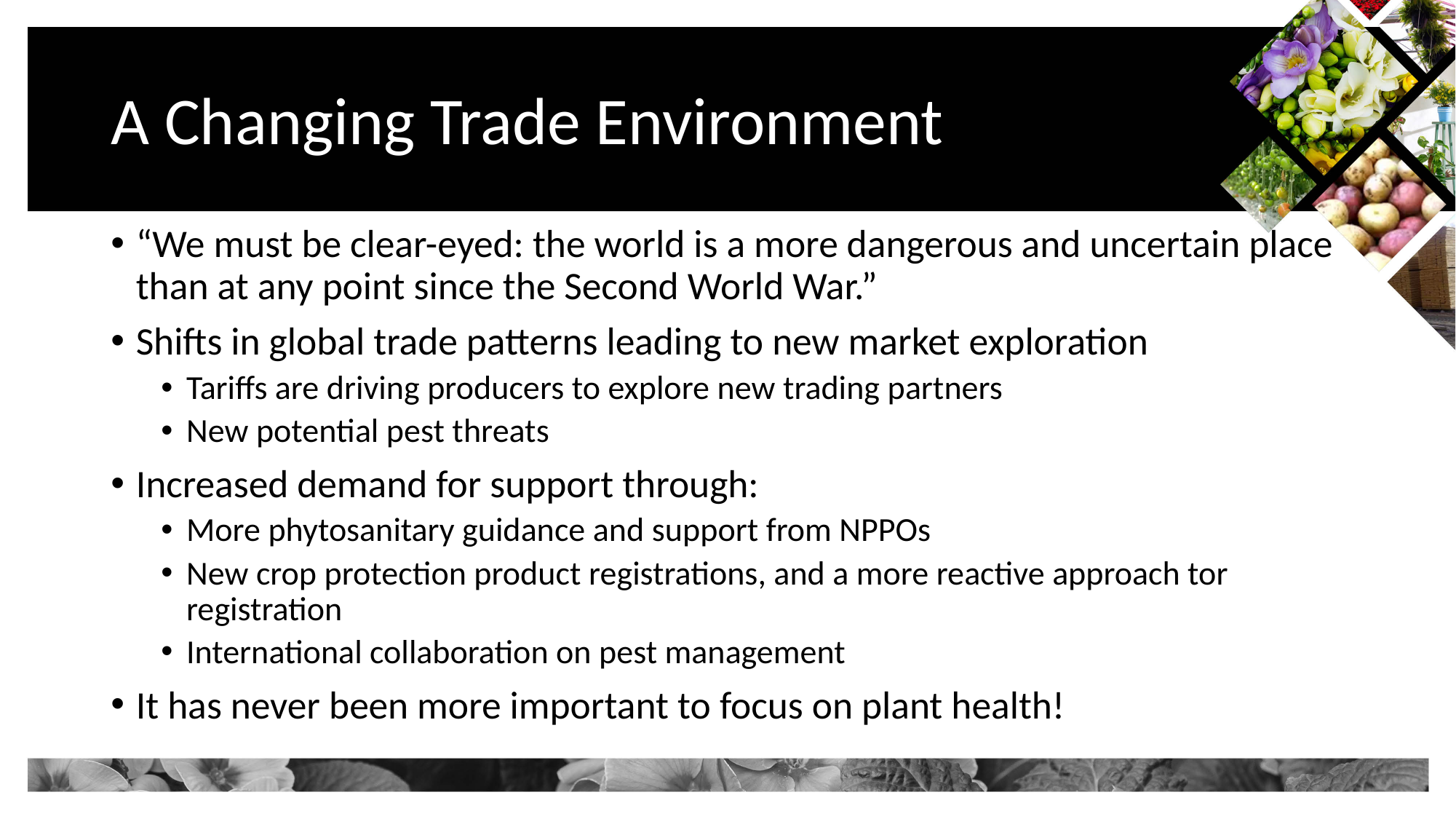

# A Changing Trade Environment
“We must be clear-eyed: the world is a more dangerous and uncertain place than at any point since the Second World War.”
Shifts in global trade patterns leading to new market exploration
Tariffs are driving producers to explore new trading partners
New potential pest threats
Increased demand for support through:
More phytosanitary guidance and support from NPPOs
New crop protection product registrations, and a more reactive approach tor registration
International collaboration on pest management
It has never been more important to focus on plant health!